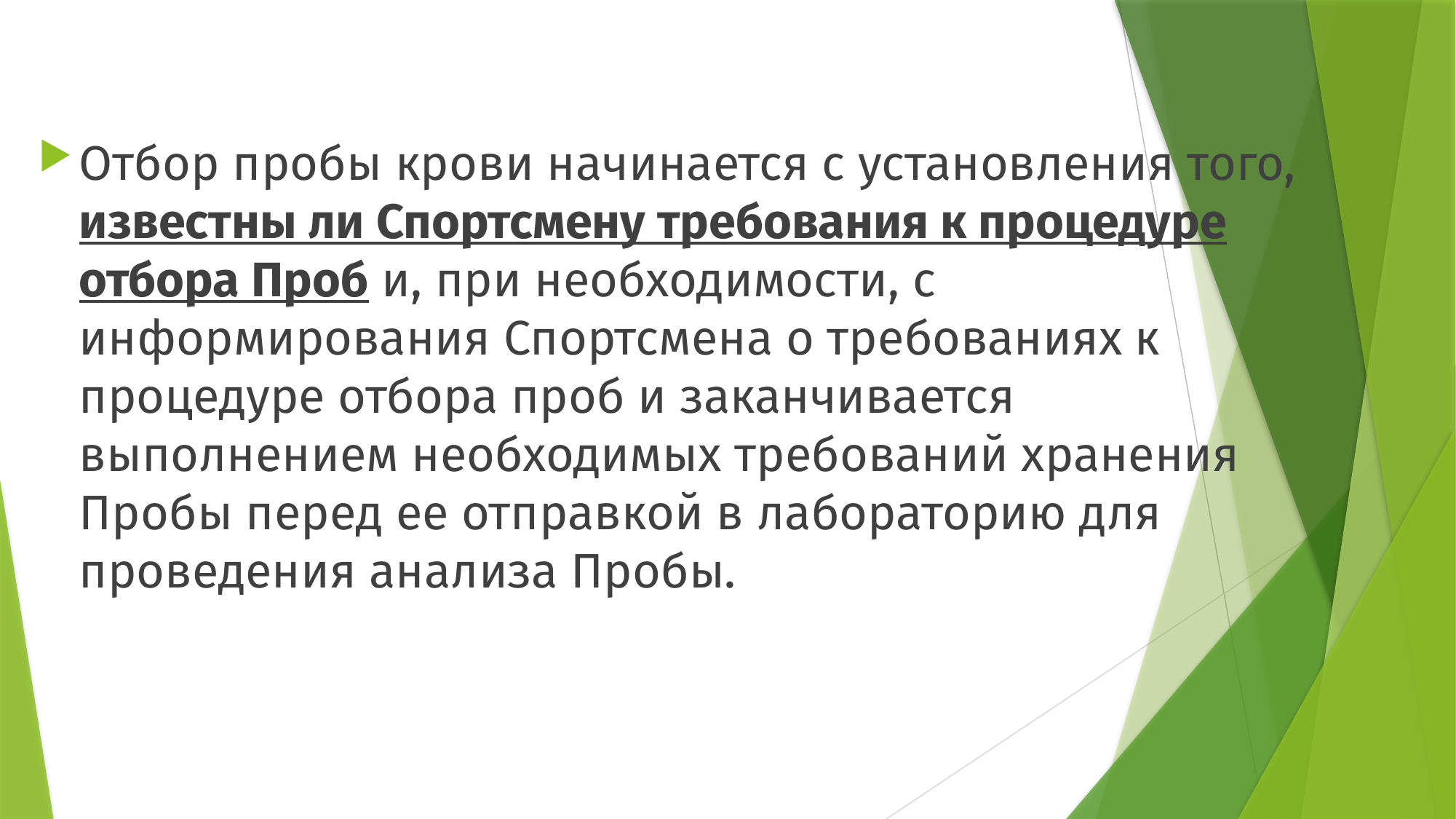

Отбор пробы крови начинается с установления того, известны ли Спортсмену требования к процедуре отбора Проб и, при необходимости, с информирования Спортсмена о требованиях к процедуре отбора проб и заканчивается выполнением необходимых требований хранения Пробы перед ее отправкой в лабораторию для проведения анализа Пробы.